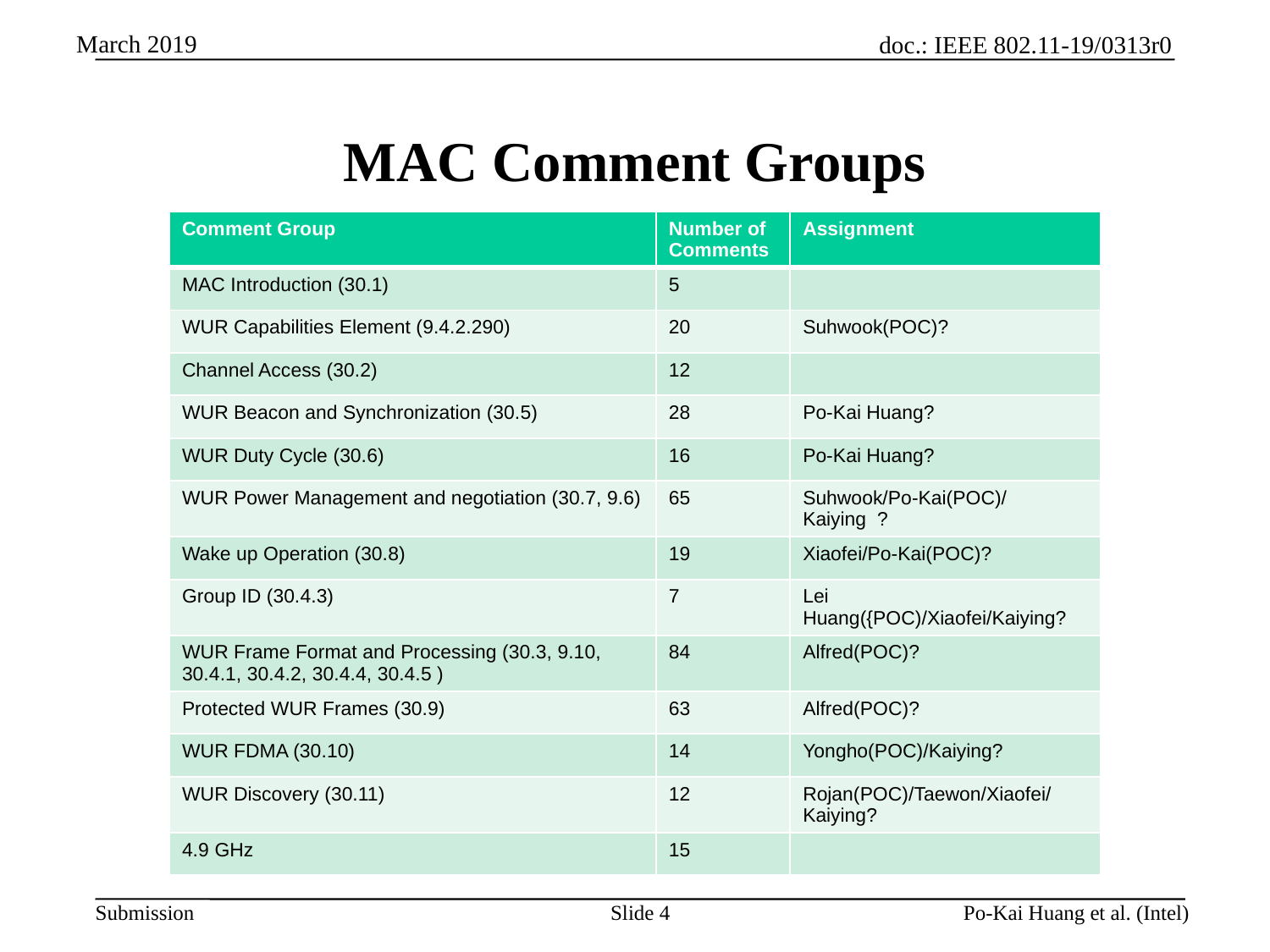

# MAC Comment Groups
| Comment Group | Number of Comments | Assignment |
| --- | --- | --- |
| MAC Introduction (30.1) | 5 |  |
| WUR Capabilities Element (9.4.2.290) | 20 | Suhwook(POC)? |
| Channel Access (30.2) | 12 |  |
| WUR Beacon and Synchronization (30.5) | 28 | Po-Kai Huang? |
| WUR Duty Cycle (30.6) | 16 | Po-Kai Huang? |
| WUR Power Management and negotiation (30.7, 9.6) | 65 | Suhwook/Po-Kai(POC)/Kaiying ? |
| Wake up Operation (30.8) | 19 | Xiaofei/Po-Kai(POC)? |
| Group ID (30.4.3) | 7 | Lei Huang({POC)/Xiaofei/Kaiying? |
| WUR Frame Format and Processing (30.3, 9.10, 30.4.1, 30.4.2, 30.4.4, 30.4.5 ) | 84 | Alfred(POC)? |
| Protected WUR Frames (30.9) | 63 | Alfred(POC)? |
| WUR FDMA (30.10) | 14 | Yongho(POC)/Kaiying? |
| WUR Discovery (30.11) | 12 | Rojan(POC)/Taewon/Xiaofei/Kaiying? |
| 4.9 GHz | 15 |  |

Slide 4
Po-Kai Huang et al. (Intel)